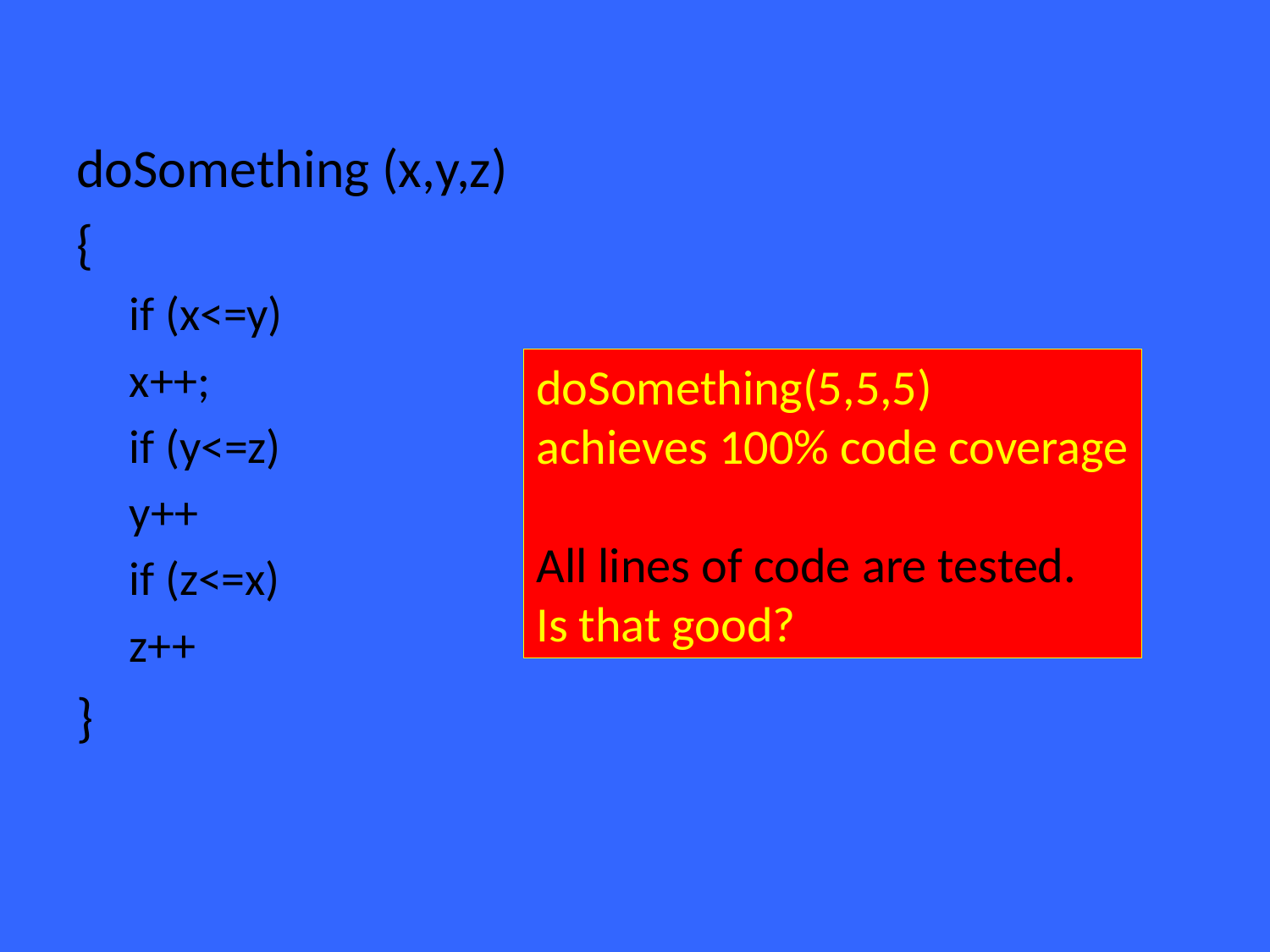

doSomething (x,y,z)
{
if (x<=y)
	x++;
if (y<=z)
	y++
if (z<=x)
	z++
}

doSomething(5,5,5)
achieves 100% code coverage

All lines of code are tested.
Is that good?